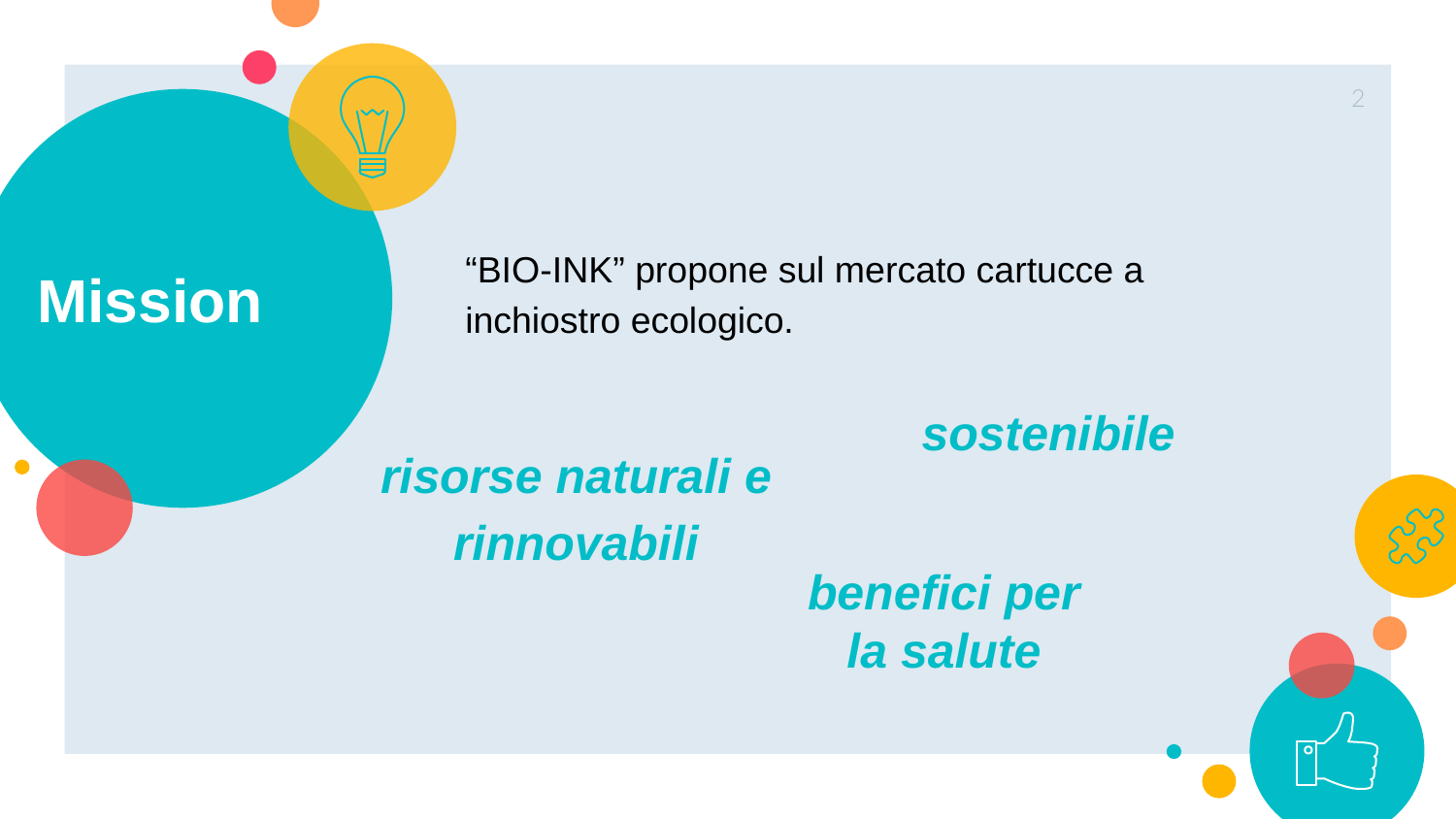

2
# Mission
“BIO-INK” propone sul mercato cartucce a inchiostro ecologico.

sostenibile
risorse naturali e rinnovabili
benefici per la salute